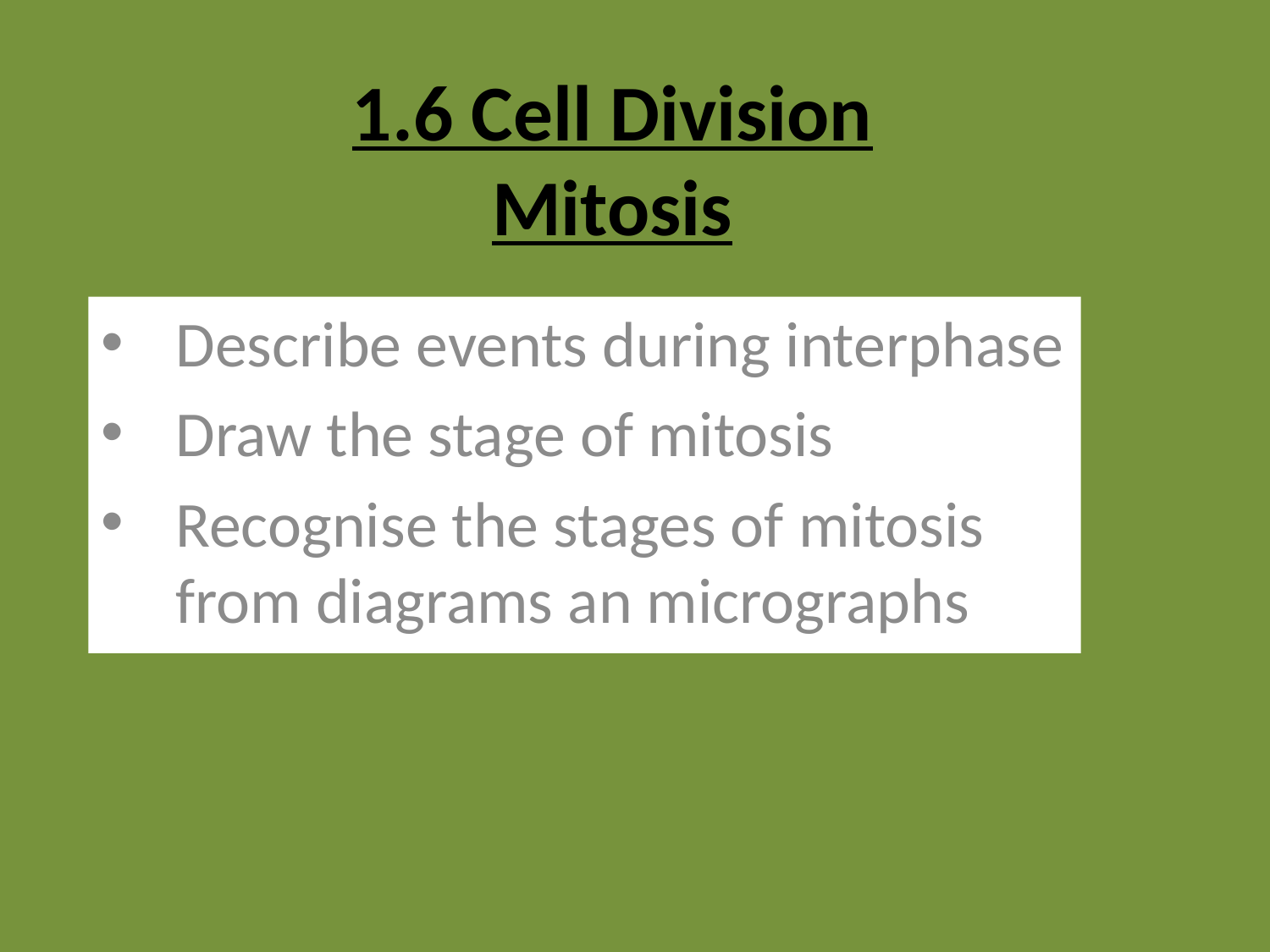

# 1.6 Cell Division Mitosis
Describe events during interphase
Draw the stage of mitosis
Recognise the stages of mitosis from diagrams an micrographs